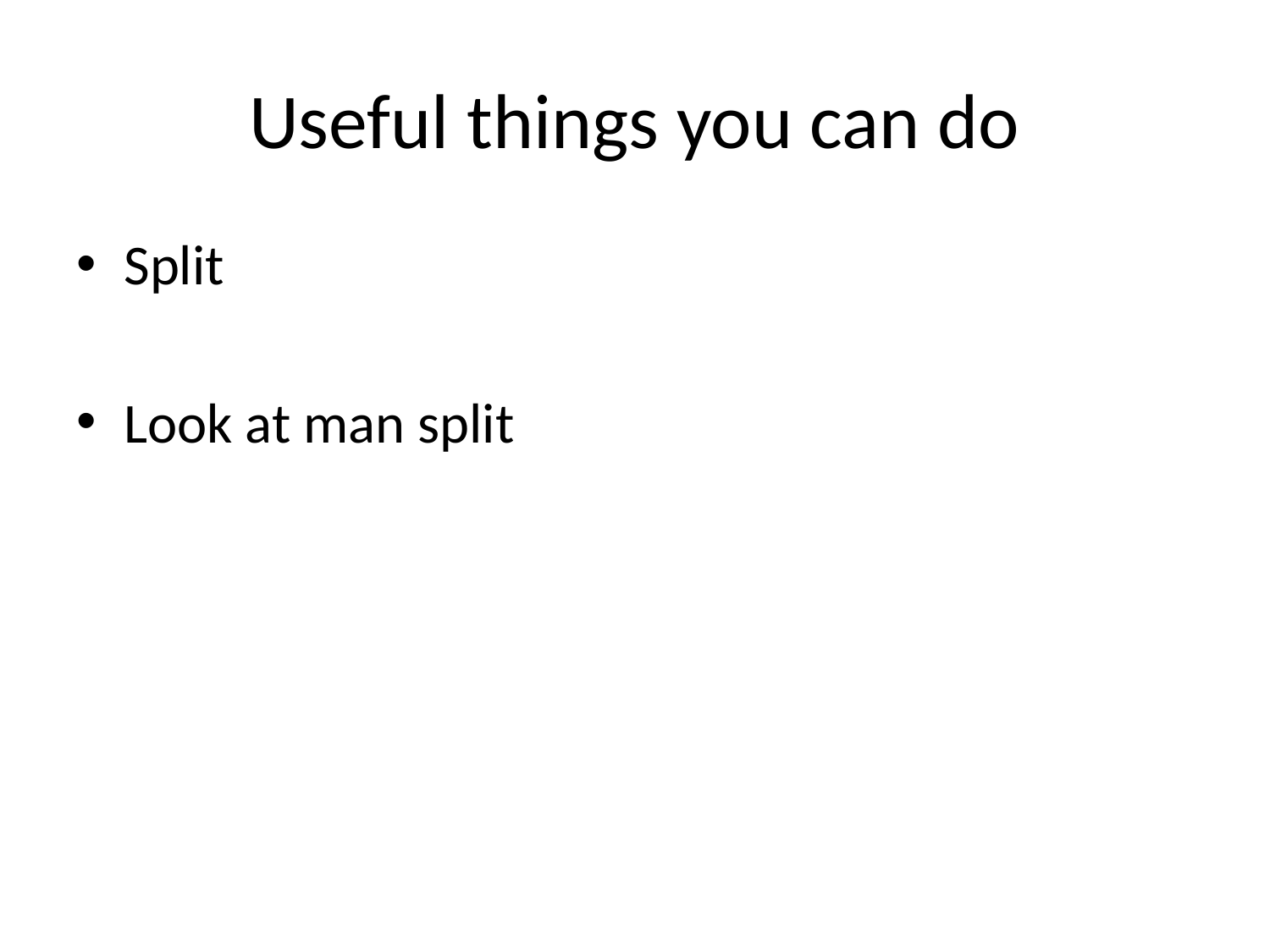

# Useful things you can do
Split

Look at man split